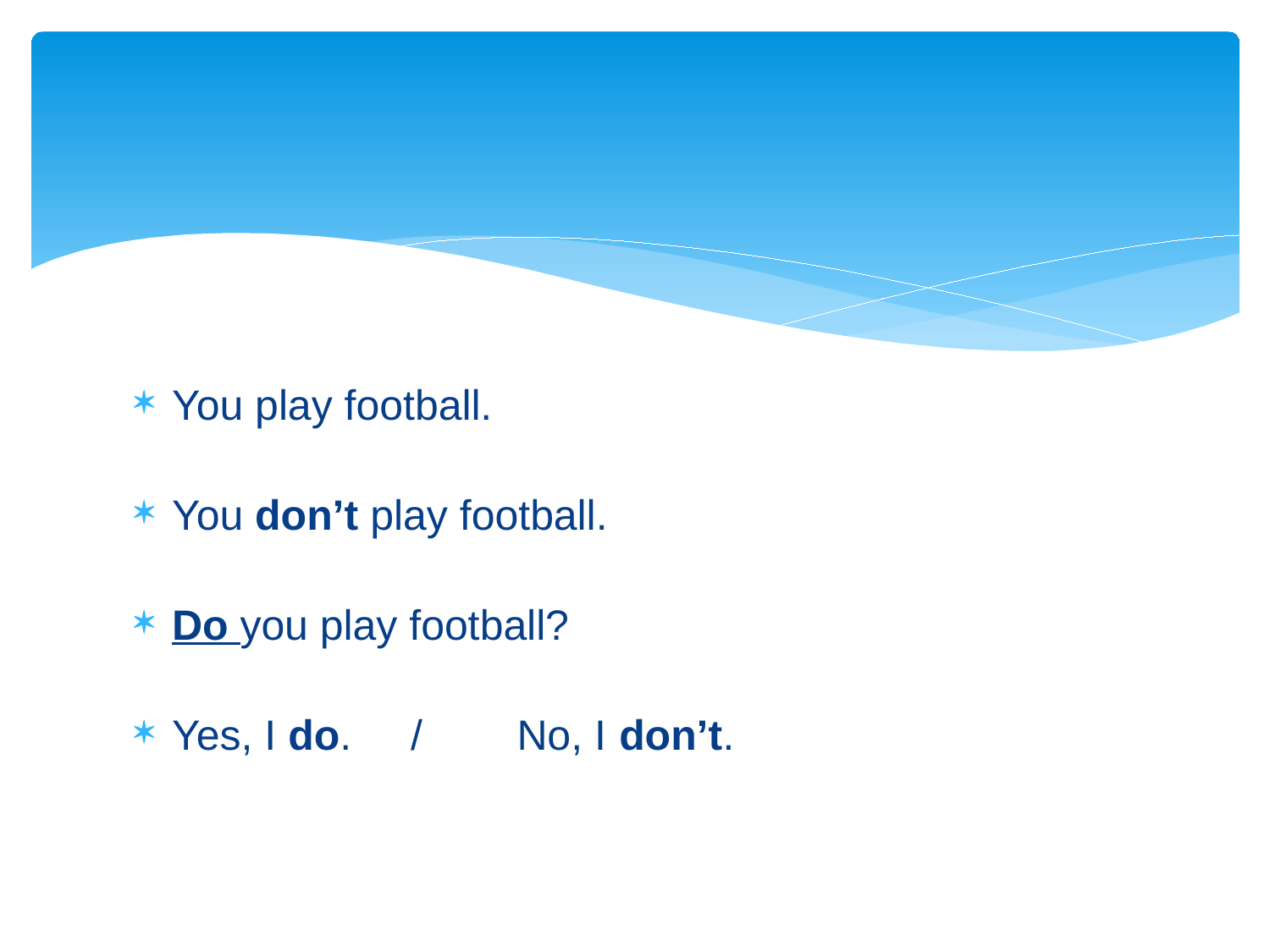

#
You play football.
You don’t play football.
Do you play football?
Yes, I do.     /        No, I don’t.